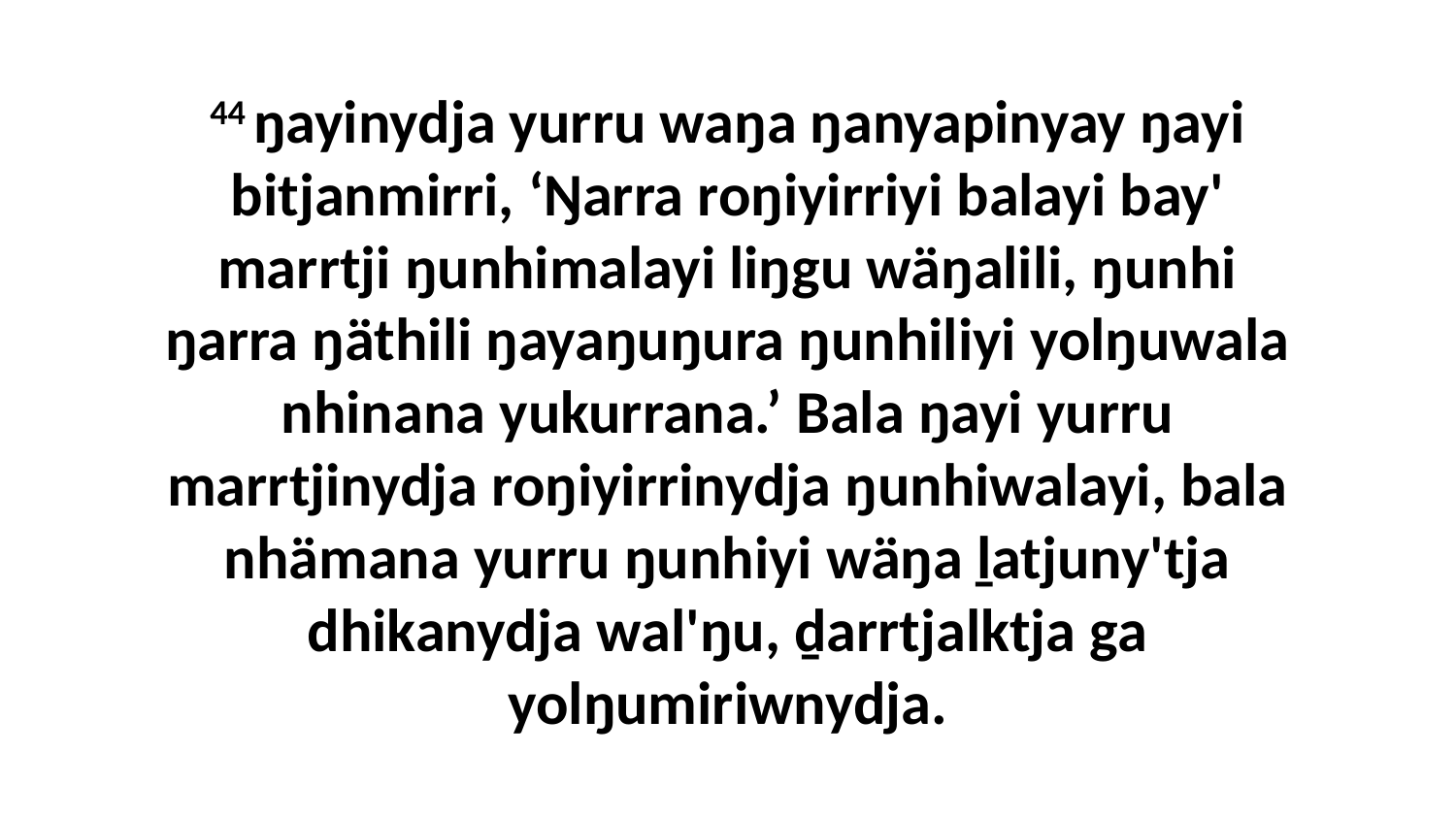

44 ŋayinydja yurru waŋa ŋanyapinyay ŋayi bitjanmirri, ‘Ŋarra roŋiyirriyi balayi bay' marrtji ŋunhimalayi liŋgu wäŋalili, ŋunhi ŋarra ŋäthili ŋayaŋuŋura ŋunhiliyi yolŋuwala nhinana yukurrana.’ Bala ŋayi yurru marrtjinydja roŋiyirrinydja ŋunhiwalayi, bala nhämana yurru ŋunhiyi wäŋa ḻatjuny'tja dhikanydja wal'ŋu, ḏarrtjalktja ga yolŋumiriwnydja.